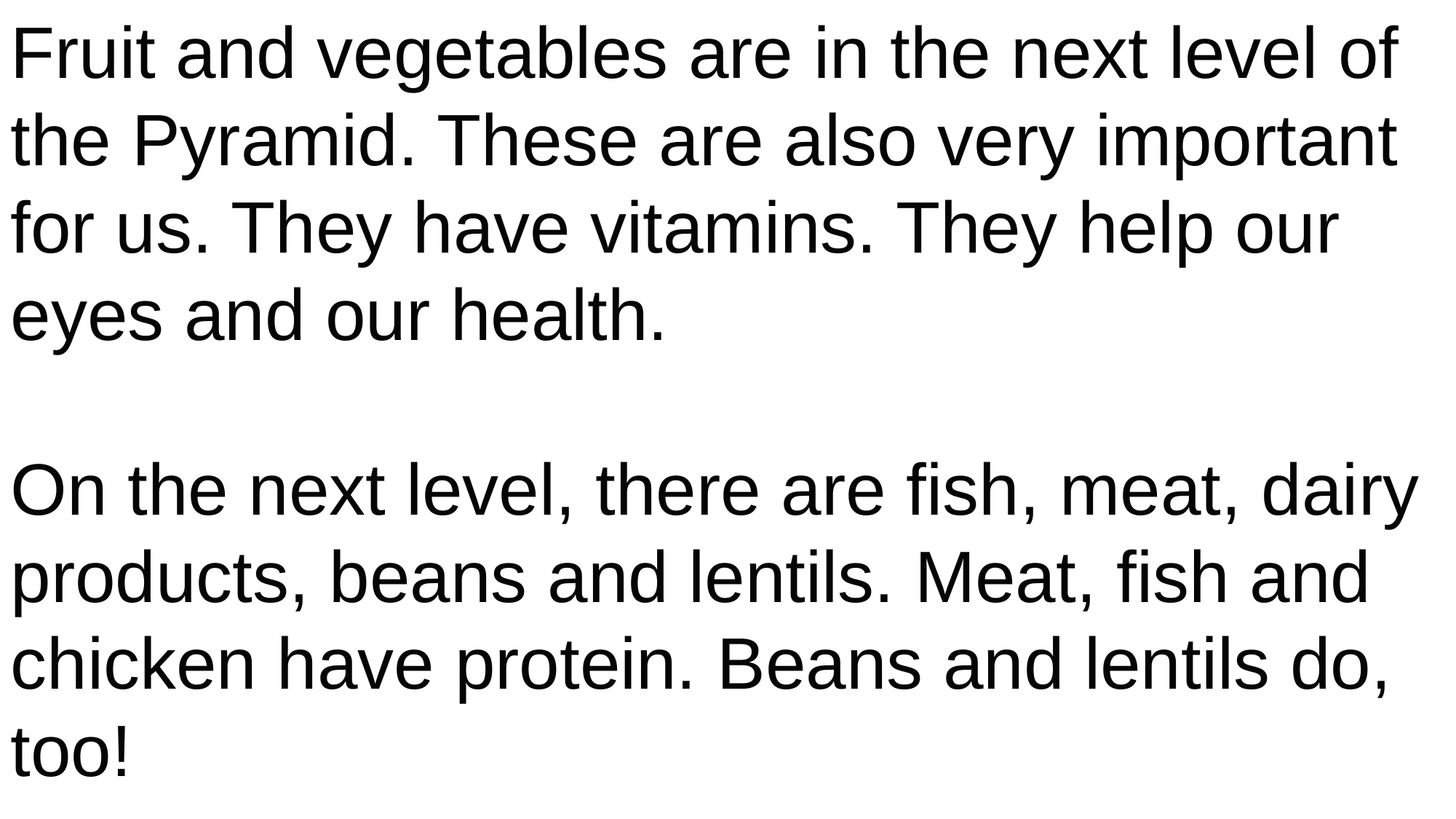

Fruit and vegetables are in the next level of the Pyramid. These are also very important for us. They have vitamins. They help our eyes and our health.

On the next level, there are fish, meat, dairy products, beans and lentils. Meat, fish and chicken have protein. Beans and lentils do, too!